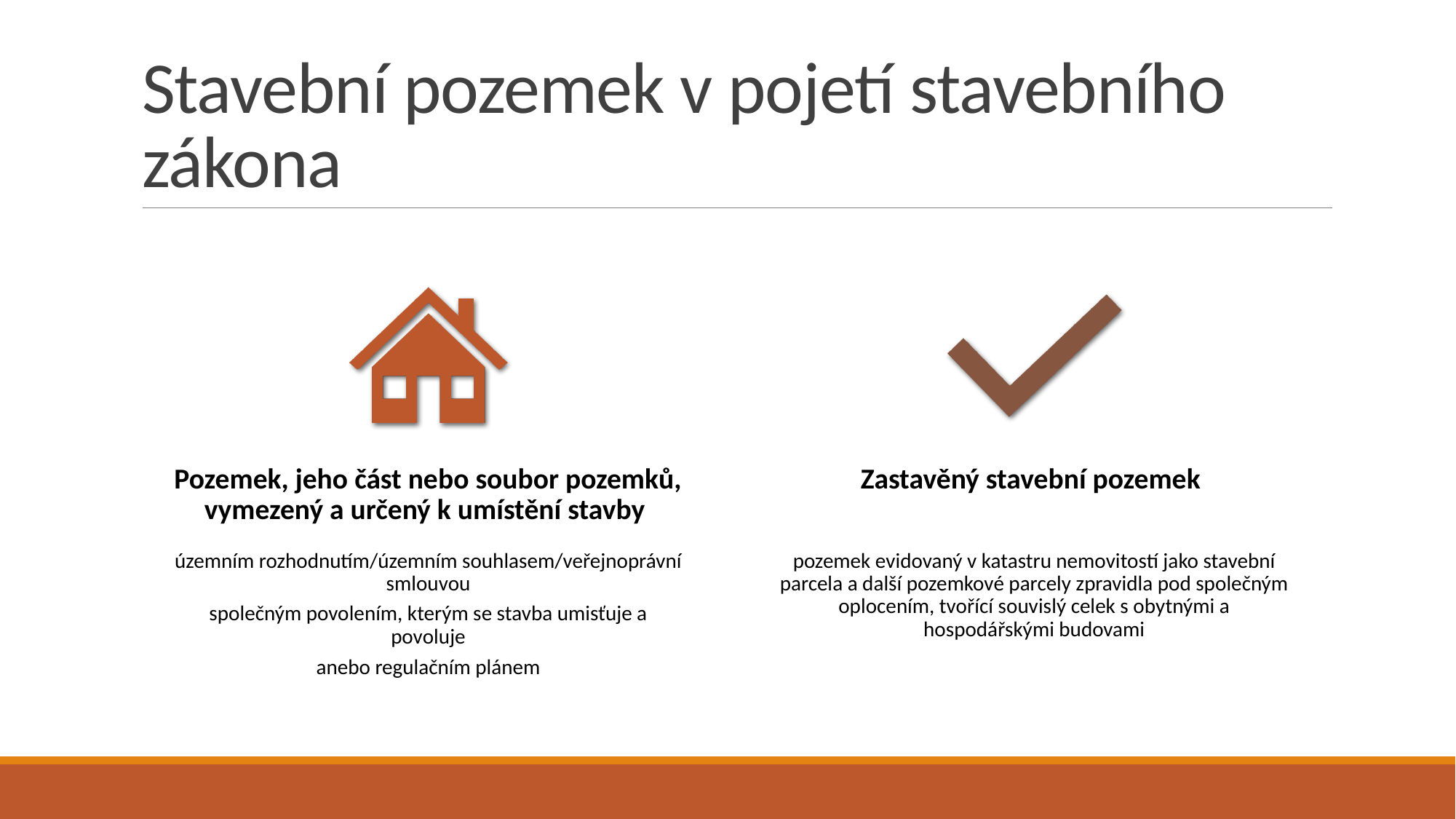

# Stavební pozemek v pojetí stavebního zákona
Pozemek, jeho část nebo soubor pozemků, vymezený a určený k umístění stavby
územním rozhodnutím/územním souhlasem/veřejnoprávní smlouvou
společným povolením, kterým se stavba umisťuje a povoluje
anebo regulačním plánem
Zastavěný stavební pozemek
pozemek evidovaný v katastru nemovitostí jako stavební parcela a další pozemkové parcely zpravidla pod společným oplocením, tvořící souvislý celek s obytnými a hospodářskými budovami